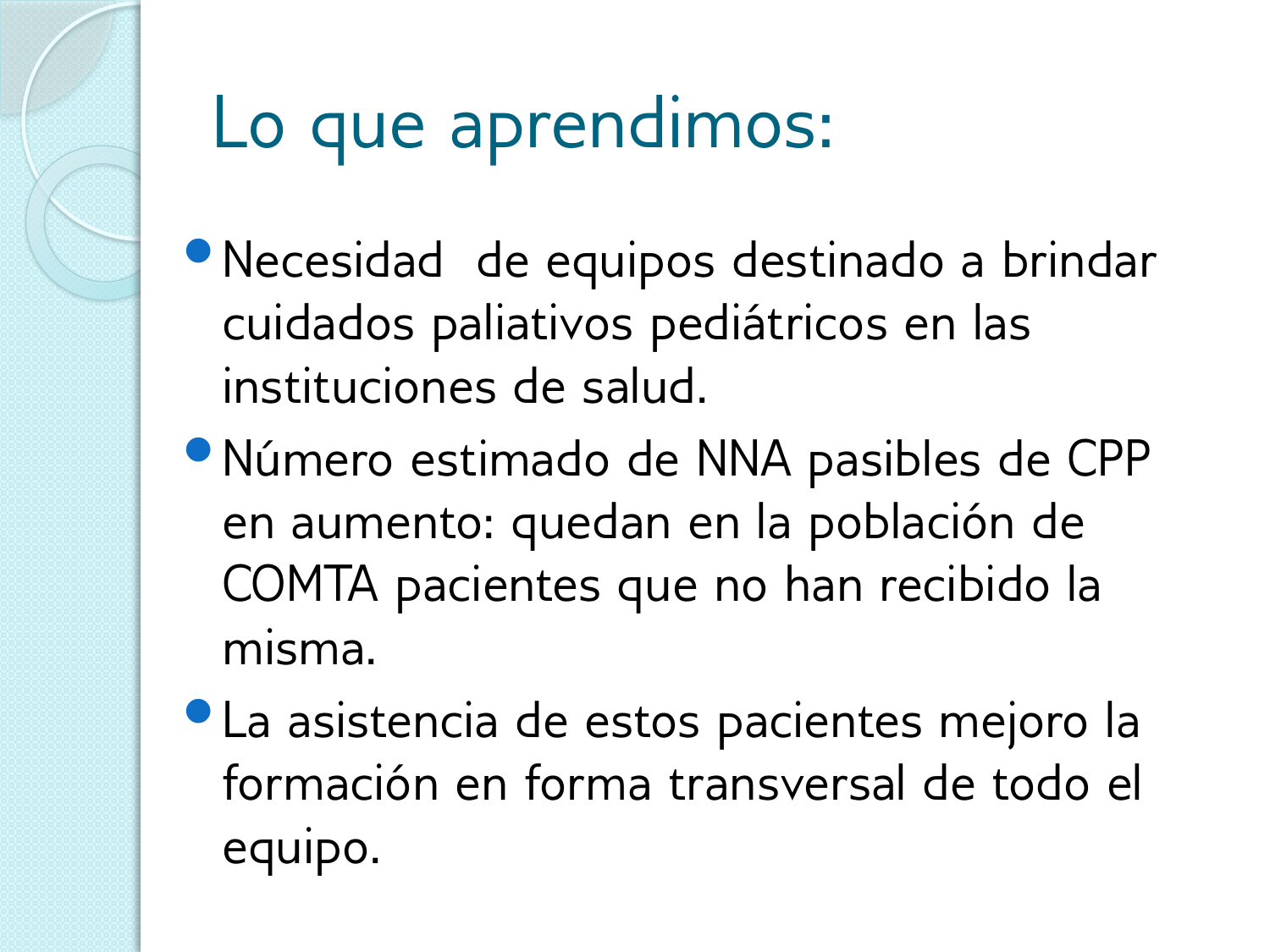

# Lo que aprendimos:
Necesidad  de equipos destinado a brindar cuidados paliativos pediátricos en las instituciones de salud.
Número estimado de NNA pasibles de CPP en aumento: quedan en la población de COMTA pacientes que no han recibido la misma.
La asistencia de estos pacientes mejoro la formación en forma transversal de todo el equipo.